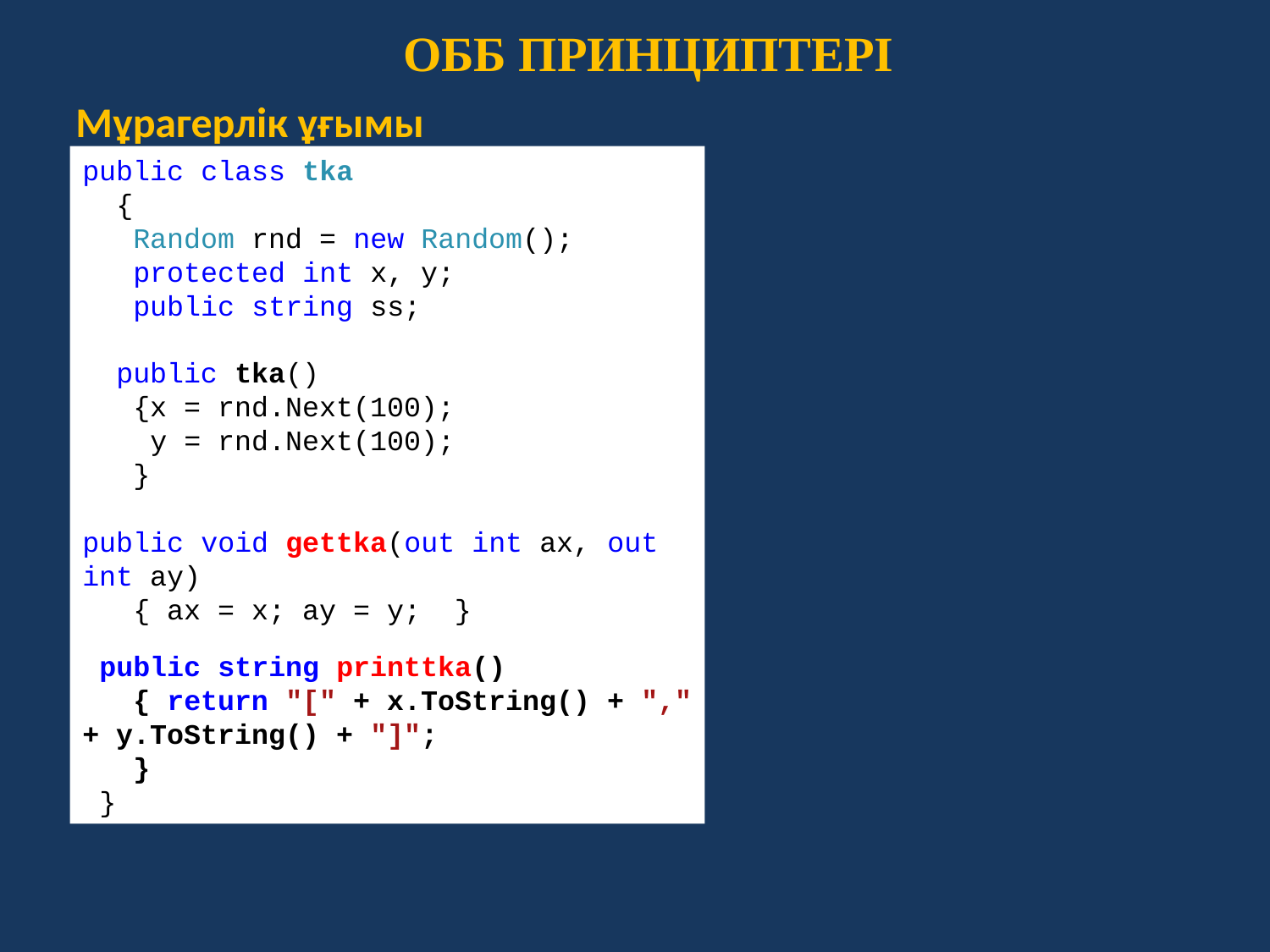

ОББ ПРИНЦИПТЕРІ
Мұрагерлік ұғымы
public class tka
  {
   Random rnd = new Random();
   protected int x, y;
   public string ss;

  public tka()
   {x = rnd.Next(100);
    y = rnd.Next(100);
   }

public void gettka(out int ax, out int ay)
   { ax = x; ay = y;  }

 public string printtka()
   { return "[" + x.ToString() + "," + y.ToString() + "]";
   }
 }